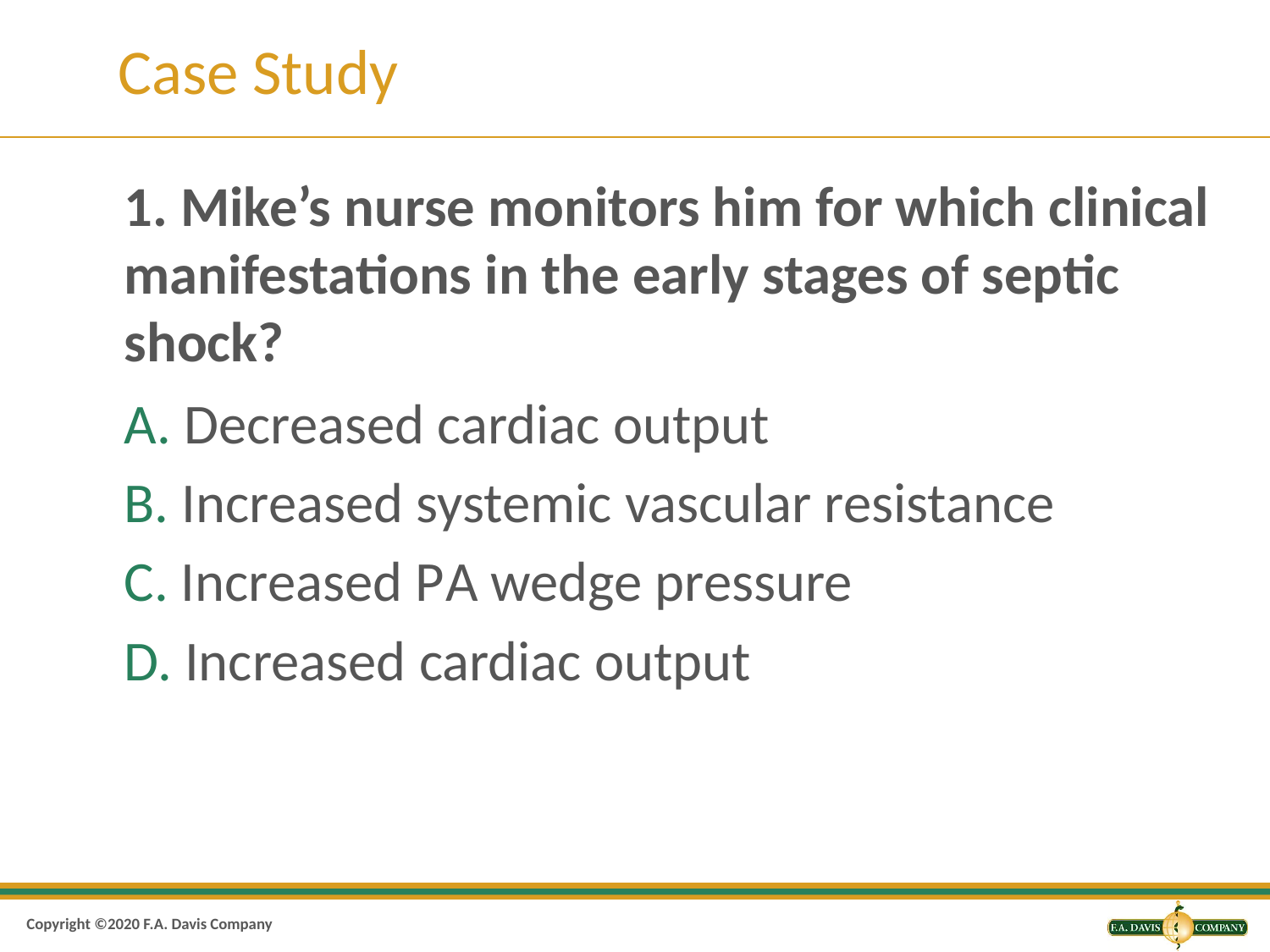

# Case Study
1. Mike’s nurse monitors him for which clinical manifestations in the early stages of septic shock?
A. Decreased cardiac output
B. Increased systemic vascular resistance
C. Increased P A wedge pressure
D. Increased cardiac output